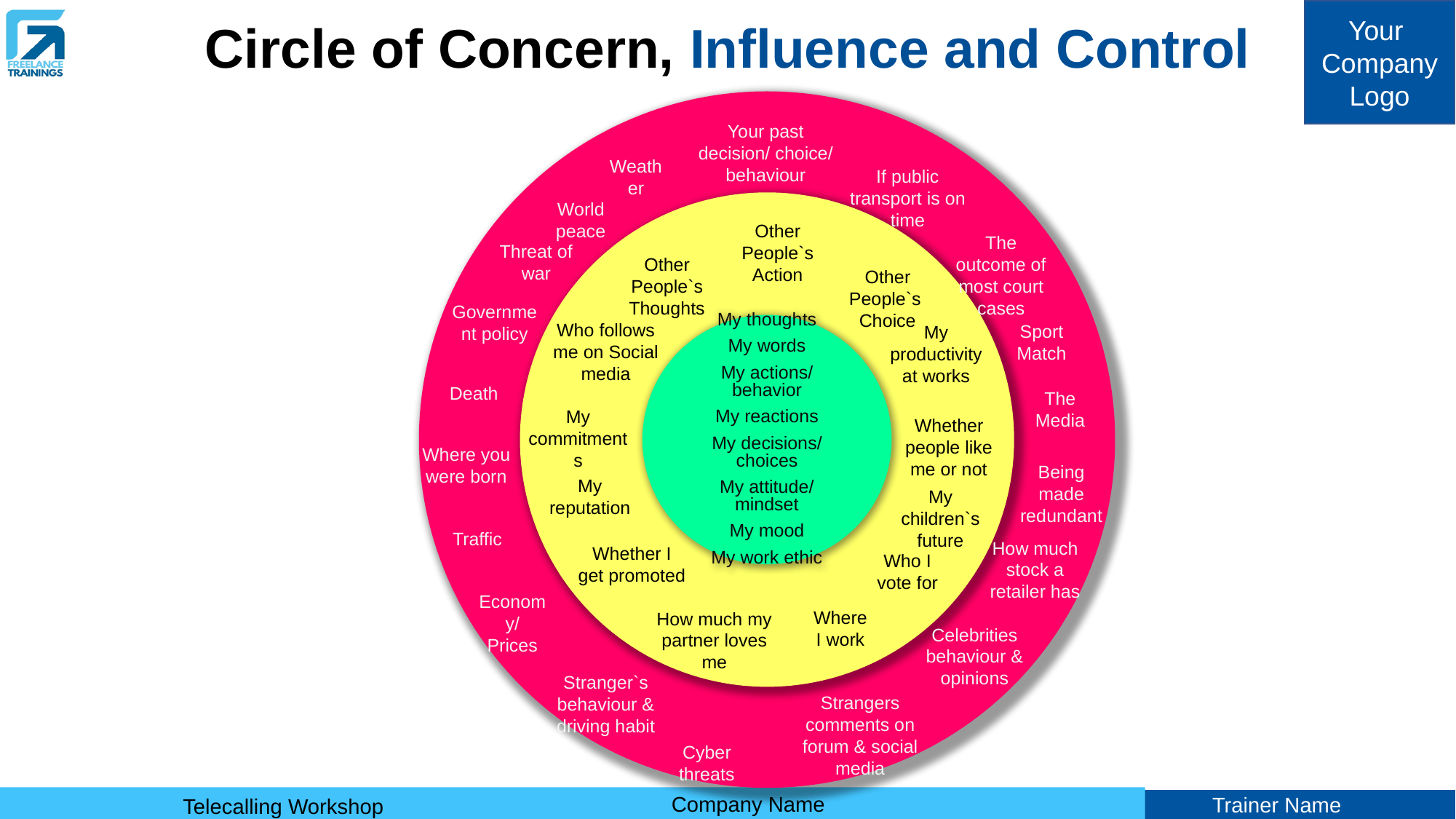

Circle of Concern, Influence and Control

Your past decision/ choice/ behaviour
Weather
If public transport is on time
World peace

Other People`s Action
The outcome of most court cases
Threat of war
Other People`s Thoughts
Other People`s  Choice
Government policy
Who follows me on Social media
Sport Match
My thoughts
My words
My actions/ behavior
My reactions
My decisions/ choices
My attitude/ mindset
My mood
My work ethic
My productivity at works
Death
The Media
My commitments
Whether people like me or not
Where you were born
Being made redundant
My reputation
My children`s future
Traffic
How much stock a retailer has
Whether I get promoted
Who I vote for
Economy/ Prices
Where I work
How much my partner loves me
Celebrities behaviour & opinions
Stranger`s behaviour & driving habit
Strangers comments on forum & social media
Cyber threats